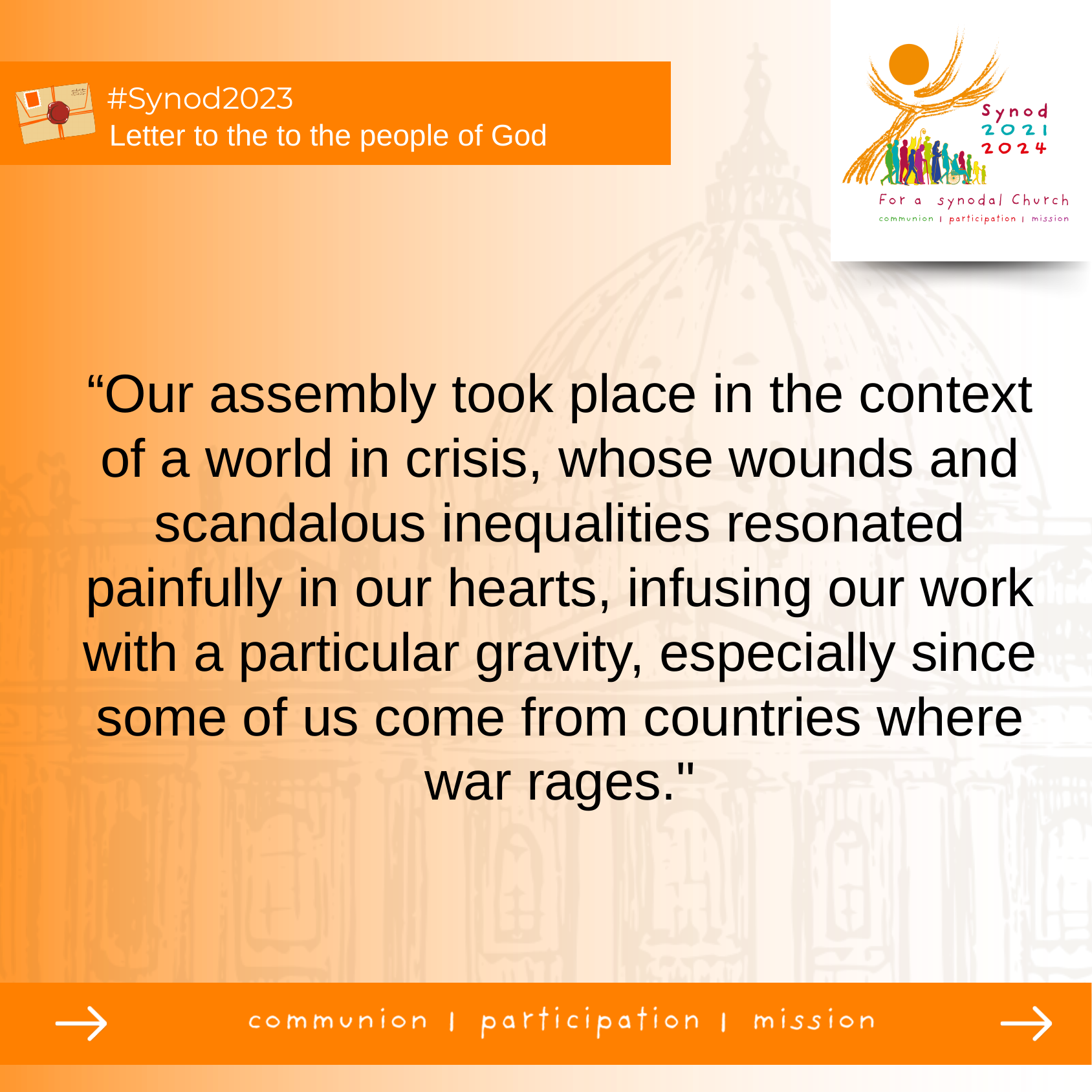

#Synod2023

Letter to the to the people of God

“Our assembly took place in the context of a world in crisis, whose wounds and scandalous inequalities resonated painfully in our hearts, infusing our work with a particular gravity, especially since some of us come from countries where war rages."